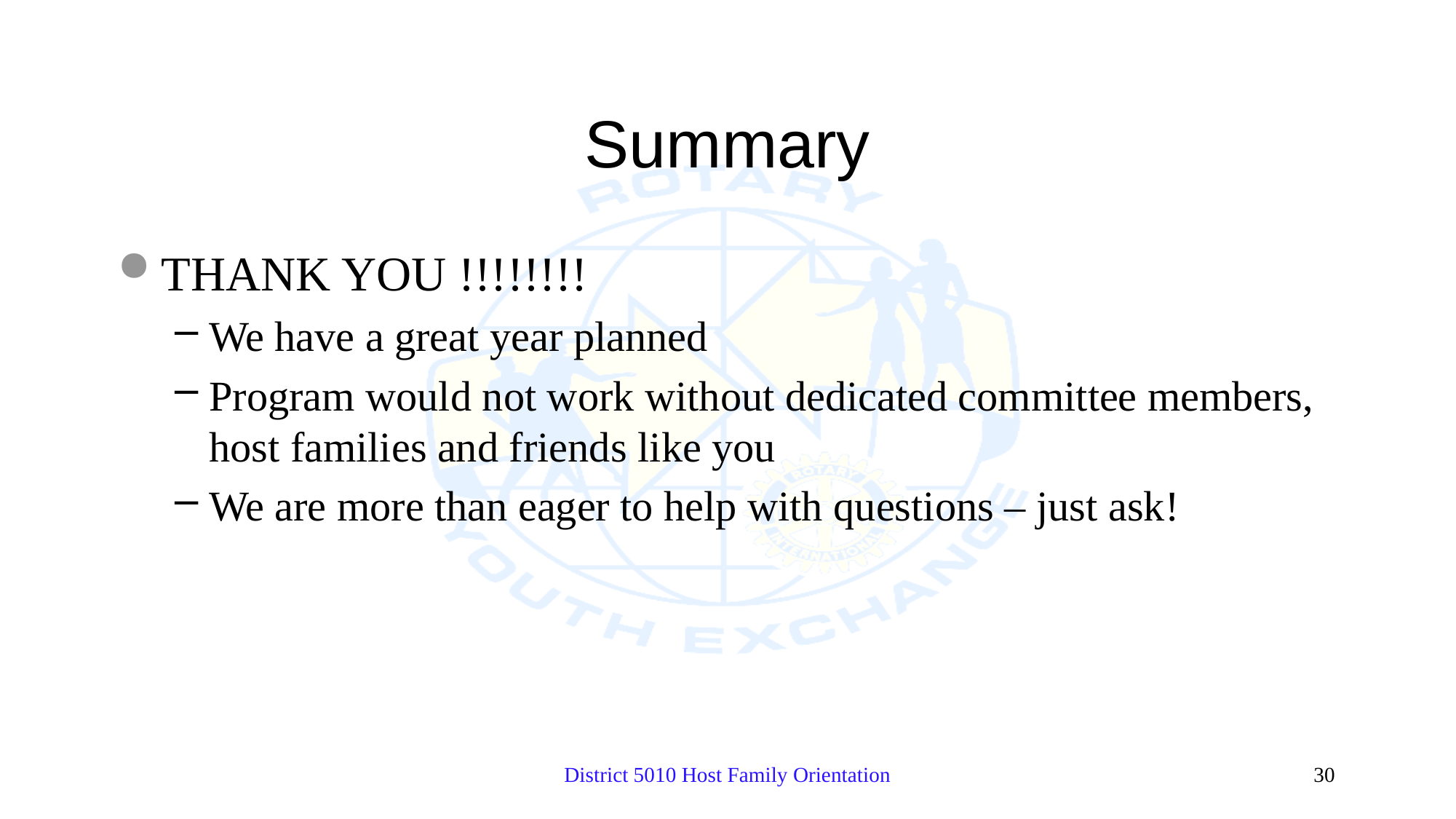

# Summary
THANK YOU !!!!!!!!
We have a great year planned
Program would not work without dedicated committee members, host families and friends like you
We are more than eager to help with questions – just ask!
District 5010 Host Family Orientation
30